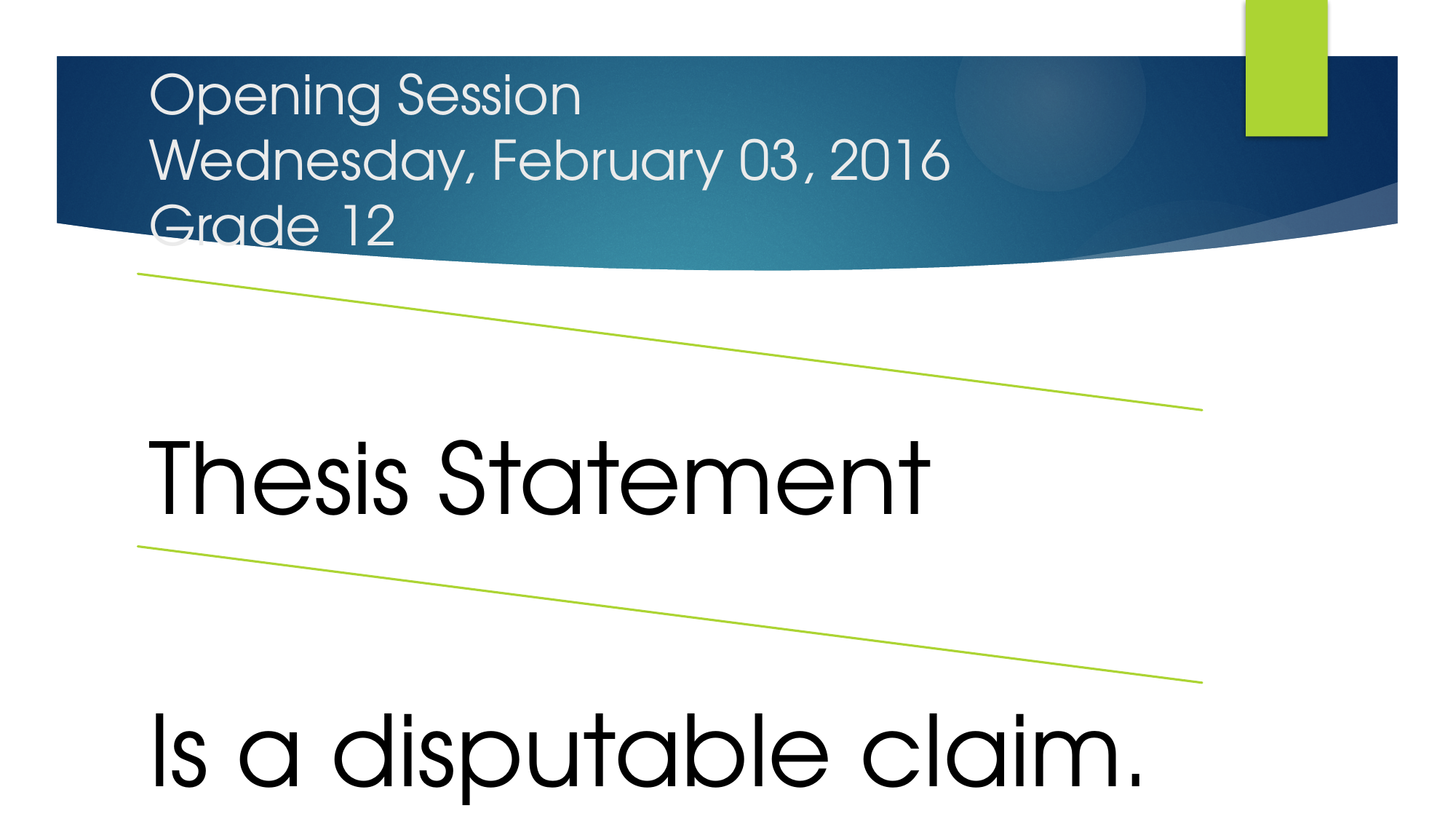

# Opening Session Wednesday, February 03, 2016 Grade 12
Thesis Statement
Is a disputable claim.